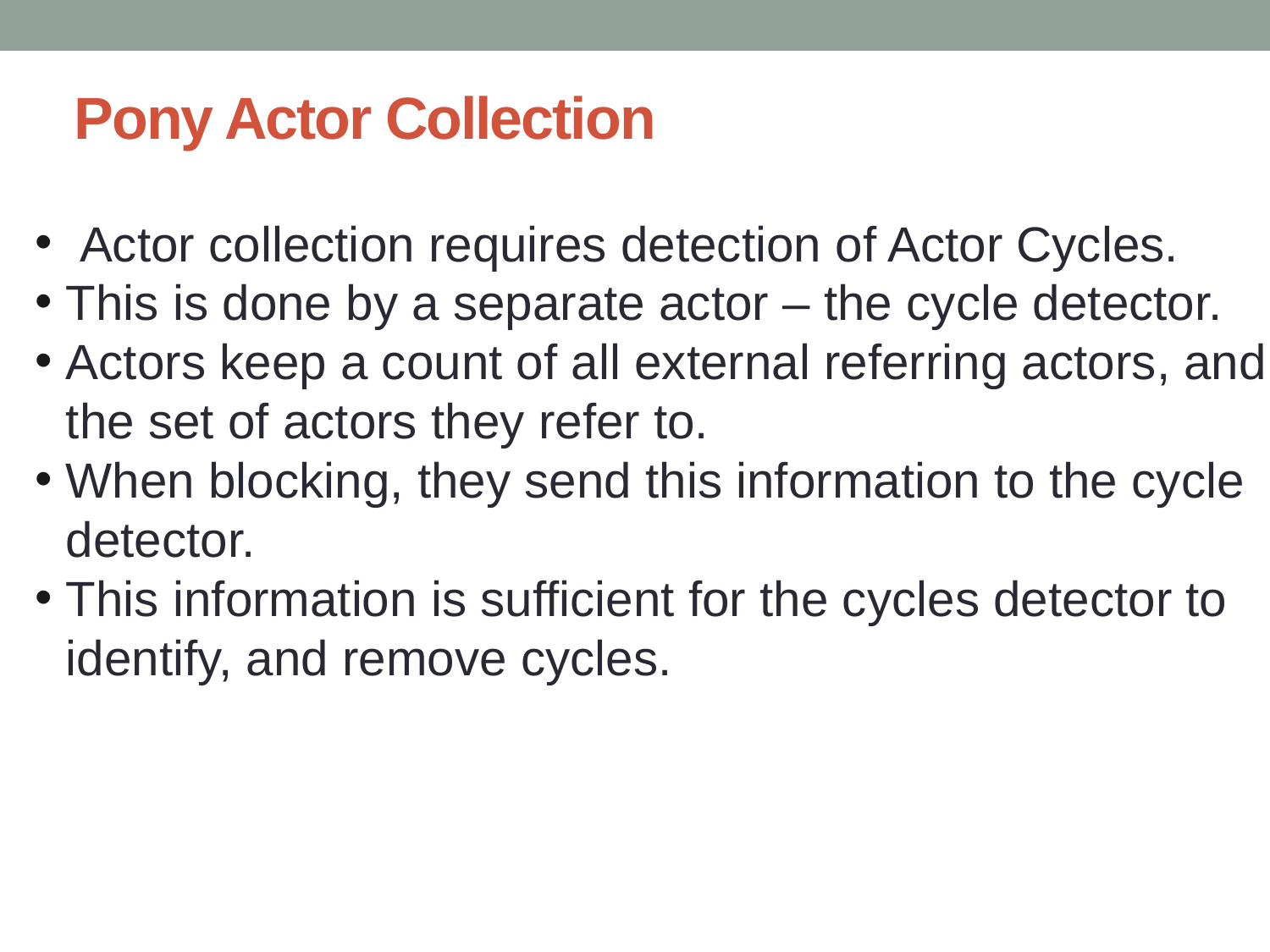

# Pony Actor Collection
 Actor collection requires detection of Actor Cycles.
This is done by a separate actor – the cycle detector.
Actors keep a count of all external referring actors, and the set of actors they refer to.
When blocking, they send this information to the cycle detector.
This information is sufficient for the cycles detector to identify, and remove cycles.